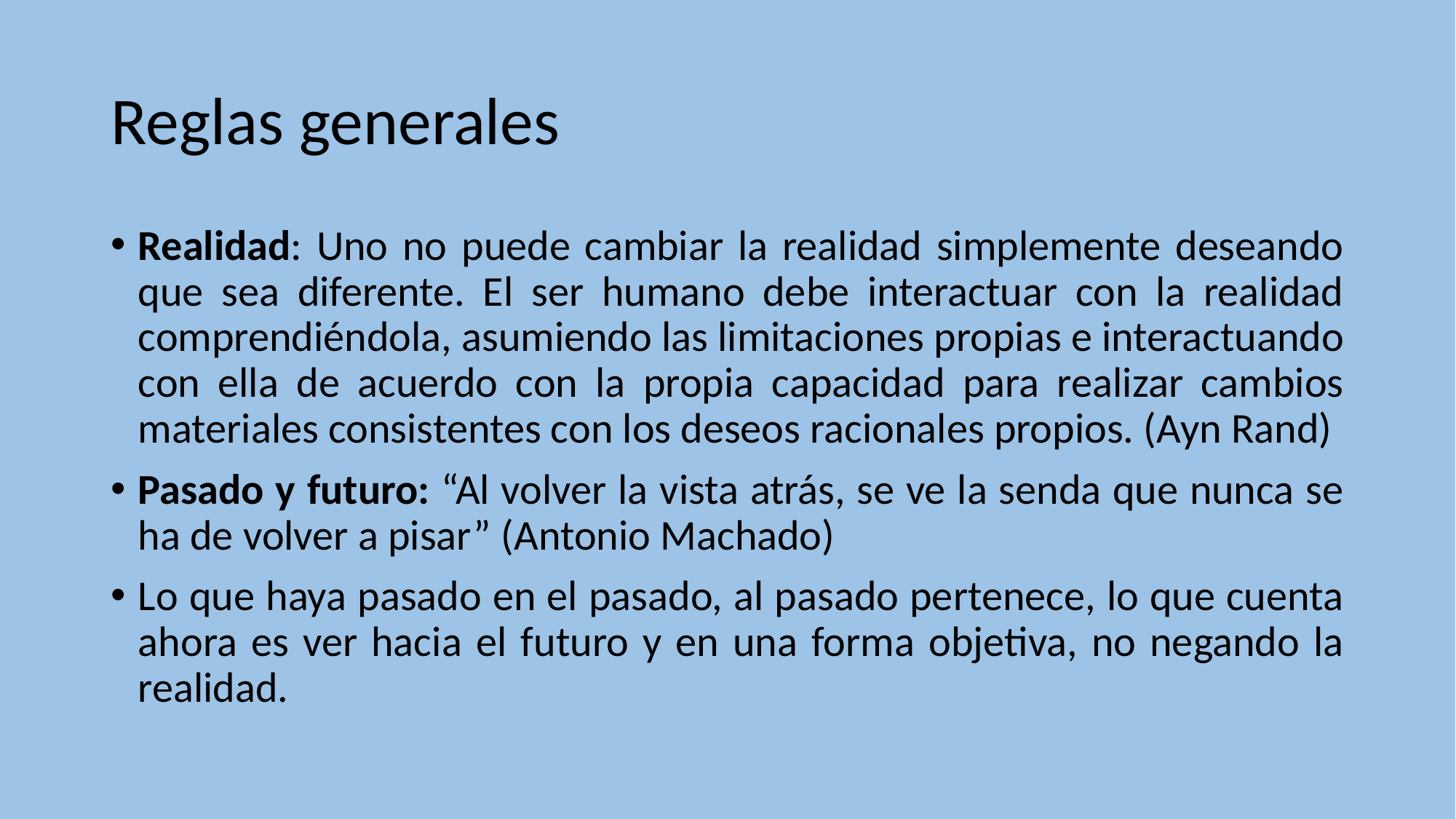

# Reglas generales
Realidad: Uno no puede cambiar la realidad simplemente deseando que sea diferente. El ser humano debe interactuar con la realidad comprendiéndola, asumiendo las limitaciones propias e interactuando con ella de acuerdo con la propia capacidad para realizar cambios materiales consistentes con los deseos racionales propios. (Ayn Rand)
Pasado y futuro: “Al volver la vista atrás, se ve la senda que nunca se ha de volver a pisar” (Antonio Machado)
Lo que haya pasado en el pasado, al pasado pertenece, lo que cuenta ahora es ver hacia el futuro y en una forma objetiva, no negando la realidad.